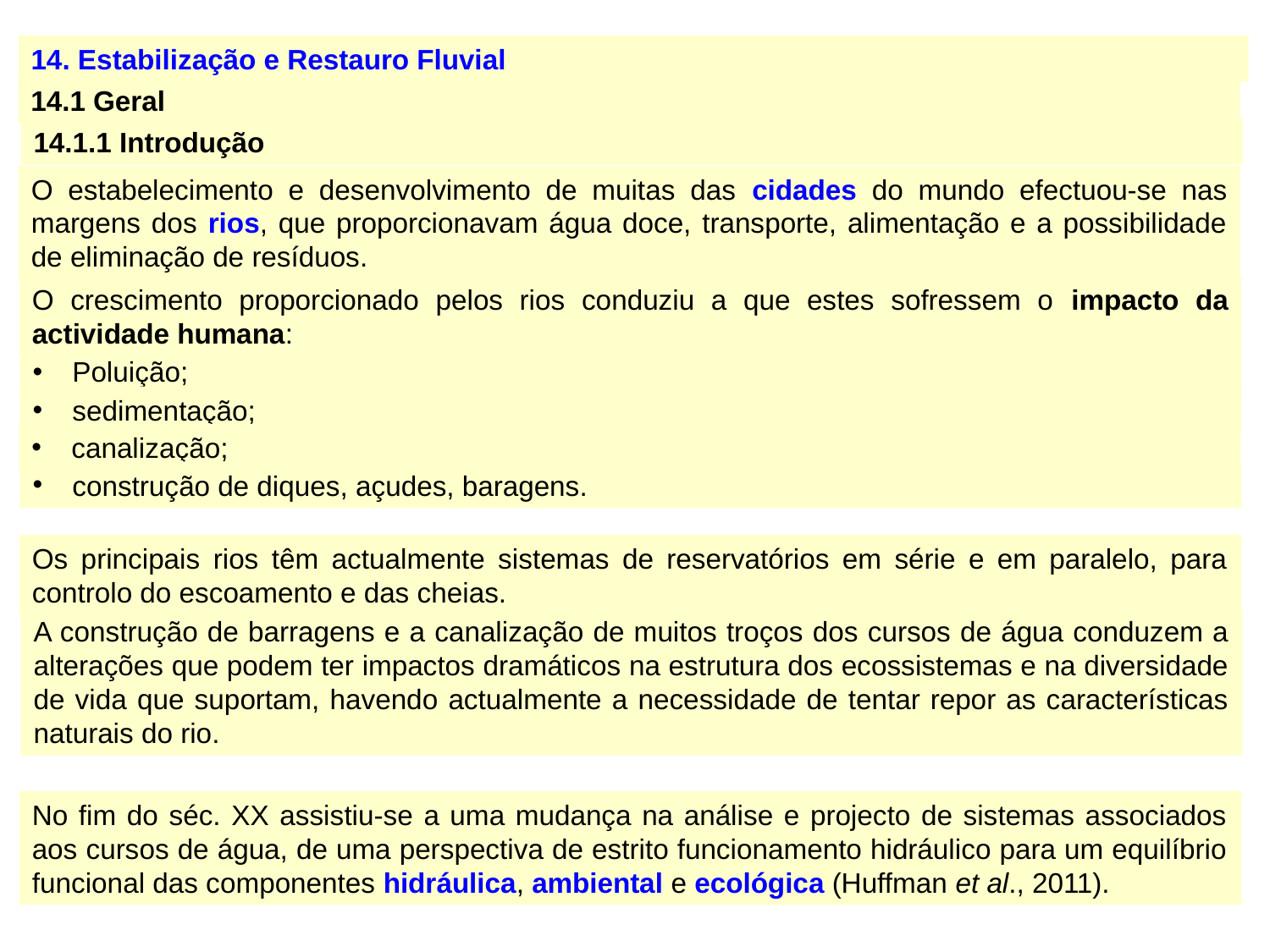

14. Estabilização e Restauro Fluvial
14.1 Geral
14.1.1 Introdução
O estabelecimento e desenvolvimento de muitas das cidades do mundo efectuou-se nas margens dos rios, que proporcionavam água doce, transporte, alimentação e a possibilidade de eliminação de resíduos.
O crescimento proporcionado pelos rios conduziu a que estes sofressem o impacto da actividade humana:
Poluição;
sedimentação;
canalização;
construção de diques, açudes, baragens.
Os principais rios têm actualmente sistemas de reservatórios em série e em paralelo, para controlo do escoamento e das cheias.
A construção de barragens e a canalização de muitos troços dos cursos de água conduzem a alterações que podem ter impactos dramáticos na estrutura dos ecossistemas e na diversidade de vida que suportam, havendo actualmente a necessidade de tentar repor as características naturais do rio.
No fim do séc. XX assistiu-se a uma mudança na análise e projecto de sistemas associados aos cursos de água, de uma perspectiva de estrito funcionamento hidráulico para um equilíbrio funcional das componentes hidráulica, ambiental e ecológica (Huffman et al., 2011).